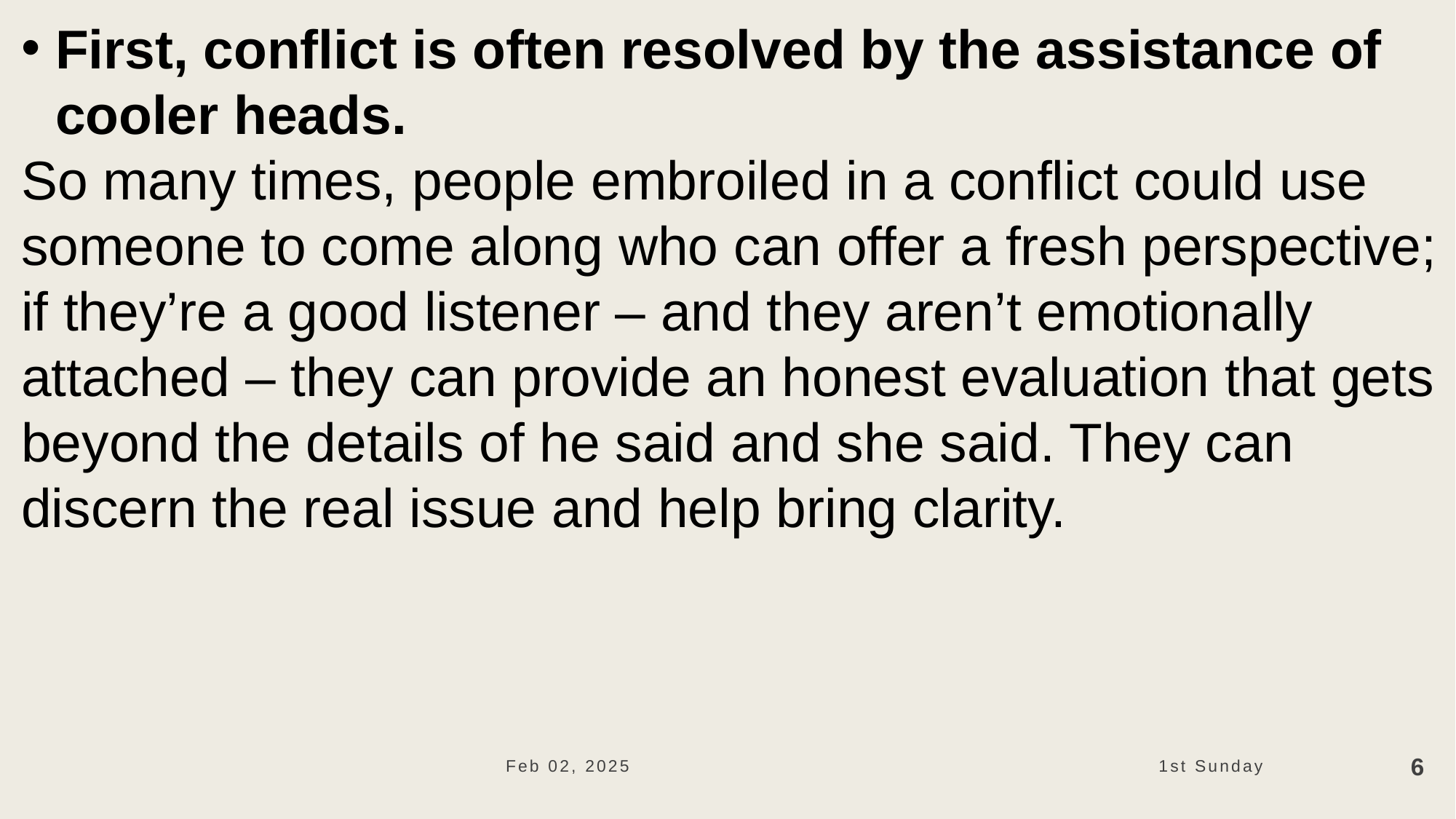

First, conflict is often resolved by the assistance of cooler heads.
So many times, people embroiled in a conflict could use someone to come along who can offer a fresh perspective; if they’re a good listener – and they aren’t emotionally attached – they can provide an honest evaluation that gets beyond the details of he said and she said. They can discern the real issue and help bring clarity.
Feb 02, 2025
6
1st Sunday